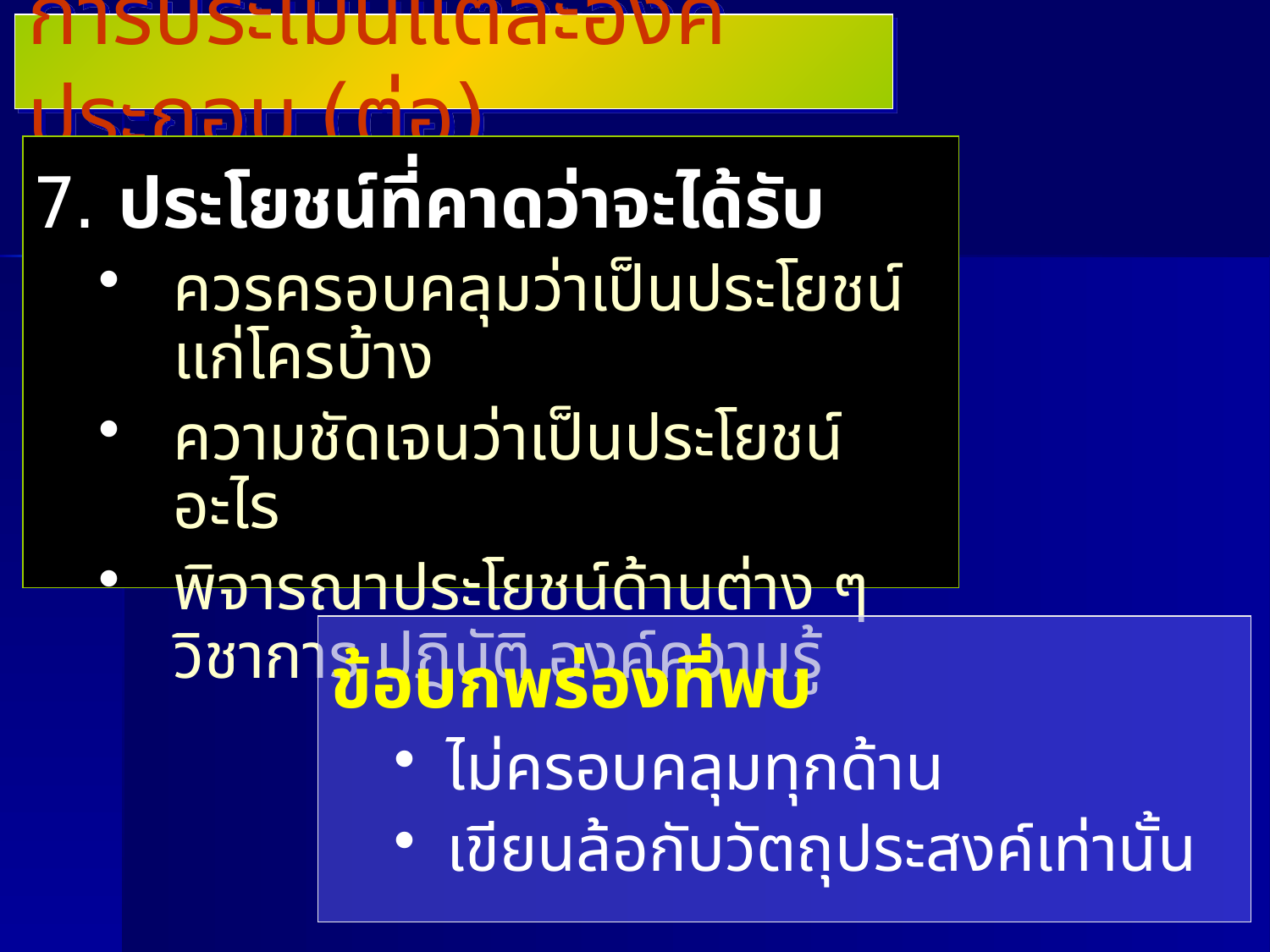

การประเมินแต่ละองค์ประกอบ (ต่อ)

7. ประโยชน์ที่คาดว่าจะได้รับ
ควรครอบคลุมว่าเป็นประโยชน์แก่โครบ้าง
ความชัดเจนว่าเป็นประโยชน์อะไร
พิจารณาประโยชน์ด้านต่าง ๆ วิชาการ ปฎิบัติ องค์ความรู้

ข้อบกพร่องที่พบ
ไม่ครอบคลุมทุกด้าน
เขียนล้อกับวัตถุประสงค์เท่านั้น